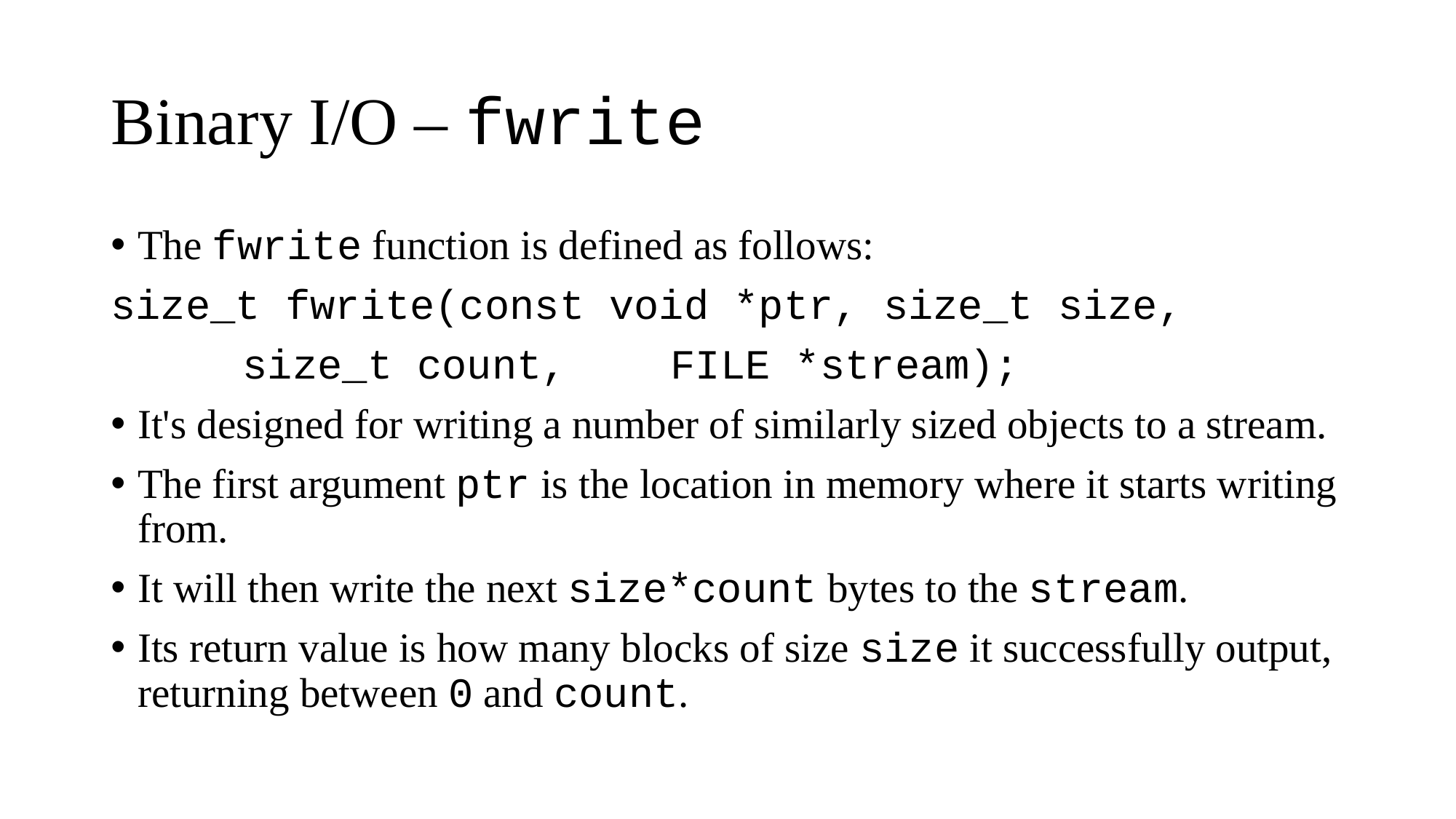

# Binary I/O – fwrite
The fwrite function is defined as follows:
size_t fwrite(const void *ptr, size_t size,
			 size_t count, 	 FILE *stream);
It's designed for writing a number of similarly sized objects to a stream.
The first argument ptr is the location in memory where it starts writing from.
It will then write the next size*count bytes to the stream.
Its return value is how many blocks of size size it successfully output, returning between 0 and count.